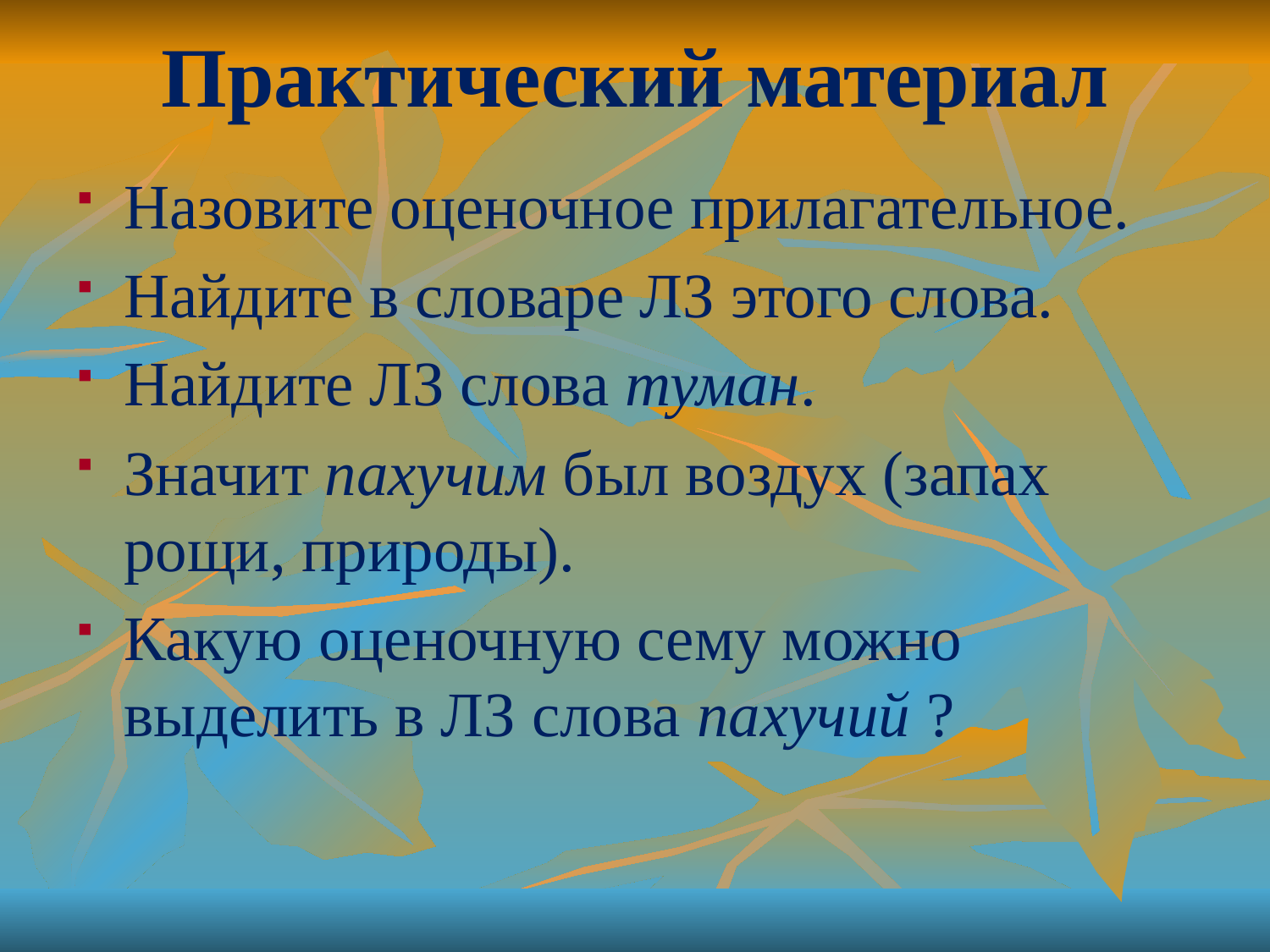

# Практический материал
Назовите оценочное прилагательное.
Найдите в словаре ЛЗ этого слова.
Найдите ЛЗ слова туман.
Значит пахучим был воздух (запах рощи, природы).
Какую оценочную сему можно выделить в ЛЗ слова пахучий ?